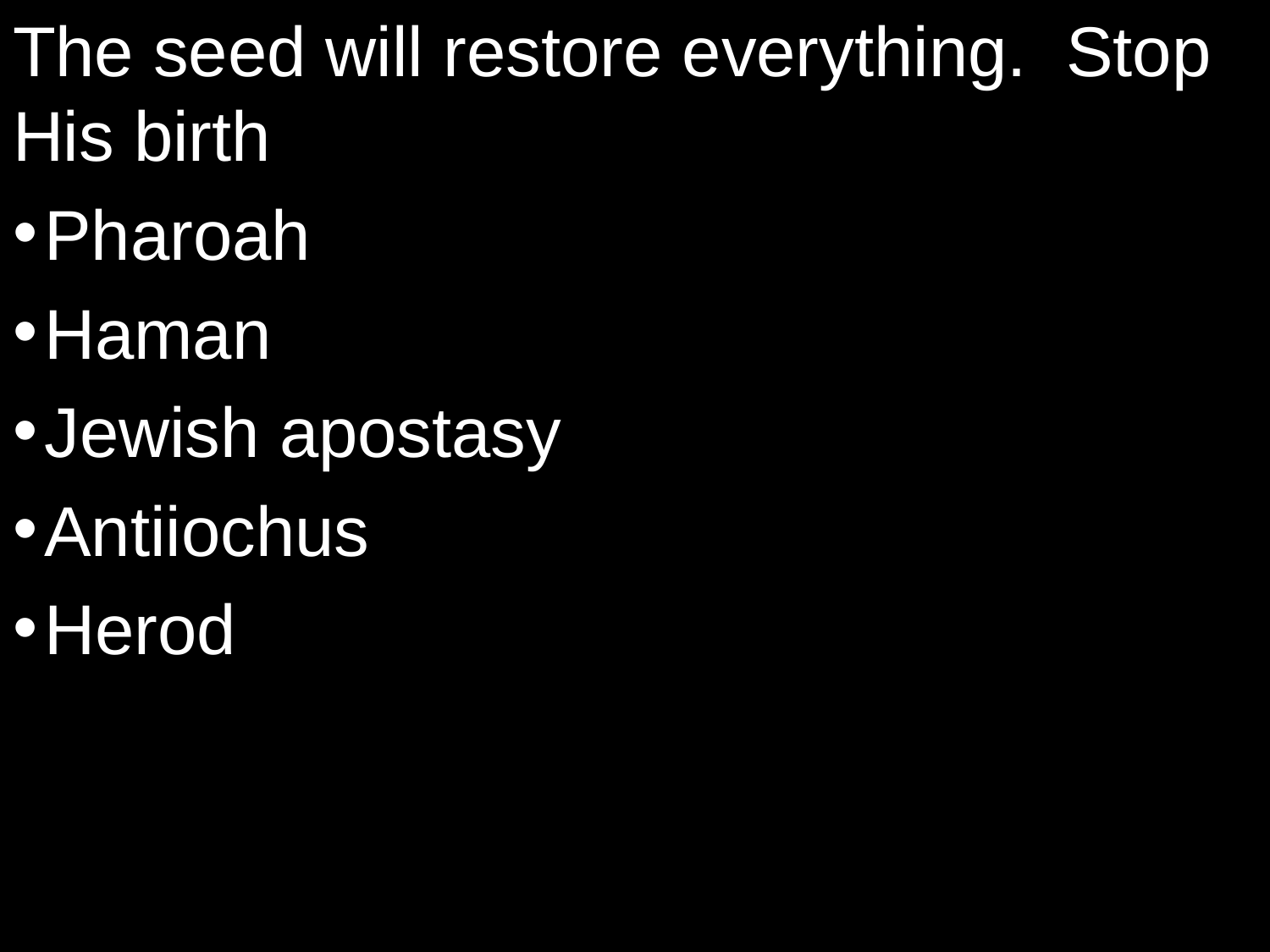

The seed will restore everything.  Stop His birth
Pharoah
Haman
Jewish apostasy
Antiiochus
Herod